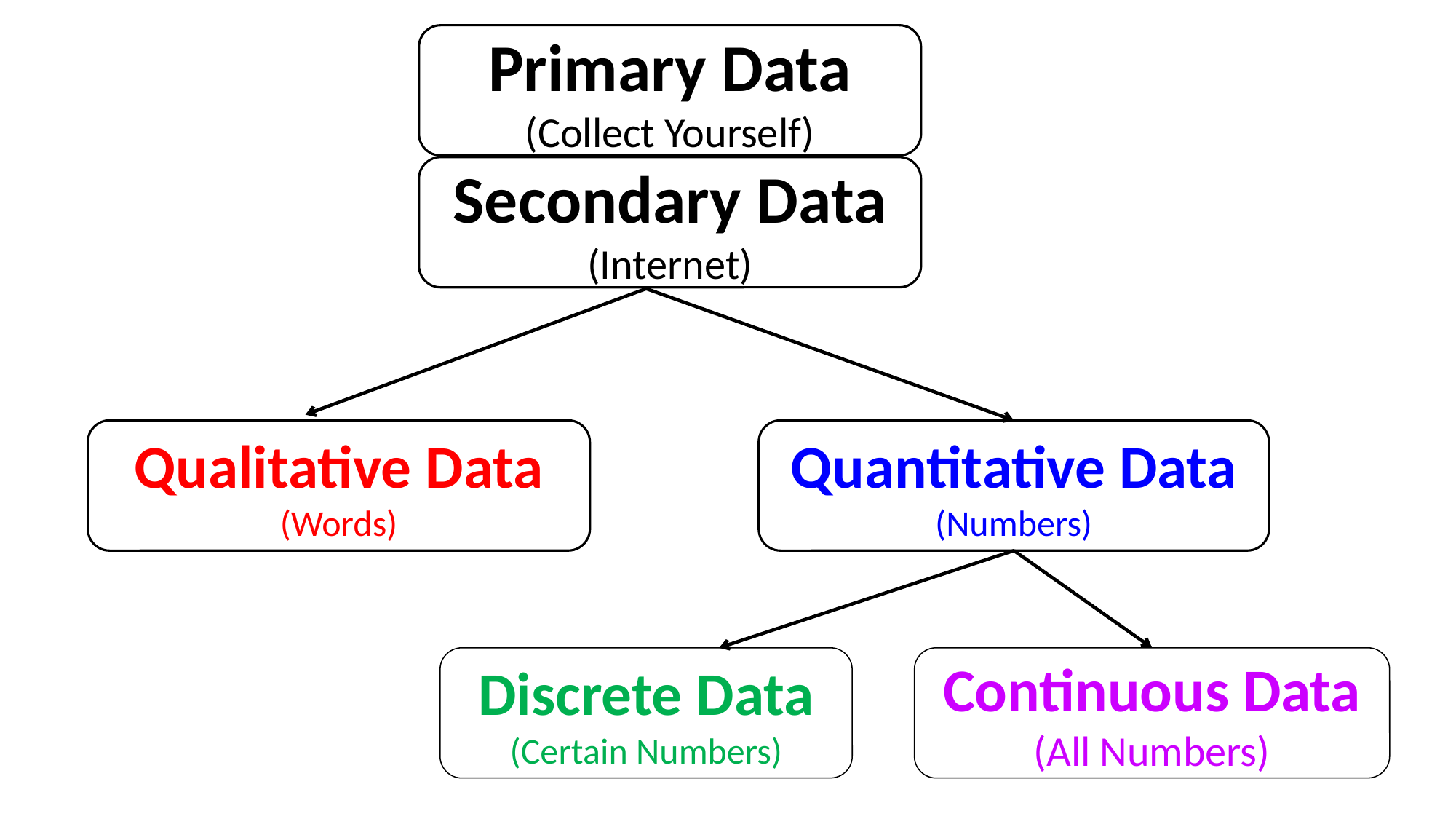

Primary Data
(Collect Yourself)
Secondary Data
(Internet)
Qualitative Data
(Words)
Quantitative Data
(Numbers)
Discrete Data
(Certain Numbers)
Continuous Data
(All Numbers)